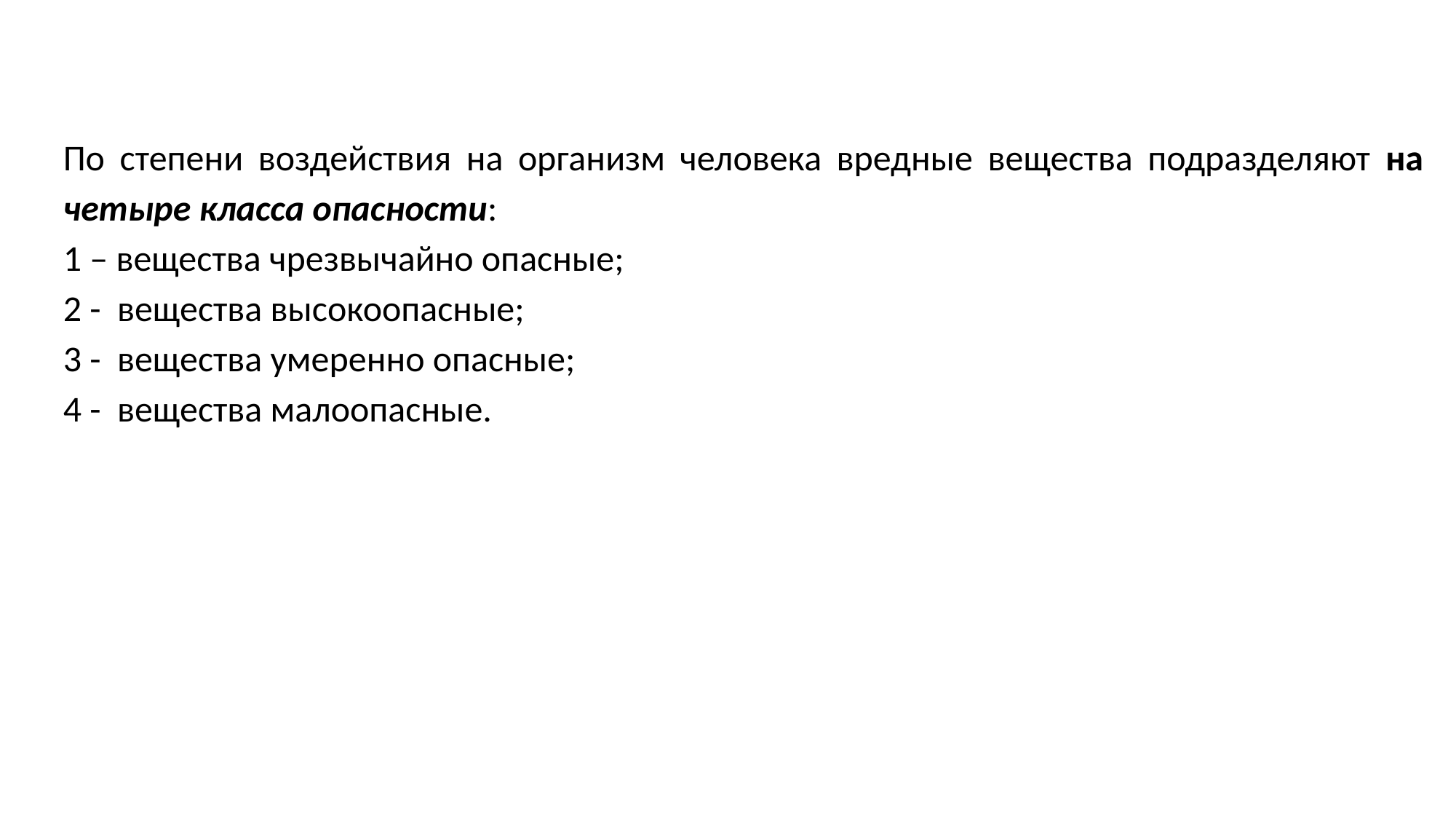

По степени воздействия на организм человека вредные вещества подразделяют на четыре класса опасности:
1 – вещества чрезвычайно опасные;
2 -  вещества высокоопасные;
3 -  вещества умеренно опасные;
4 -  вещества малоопасные.